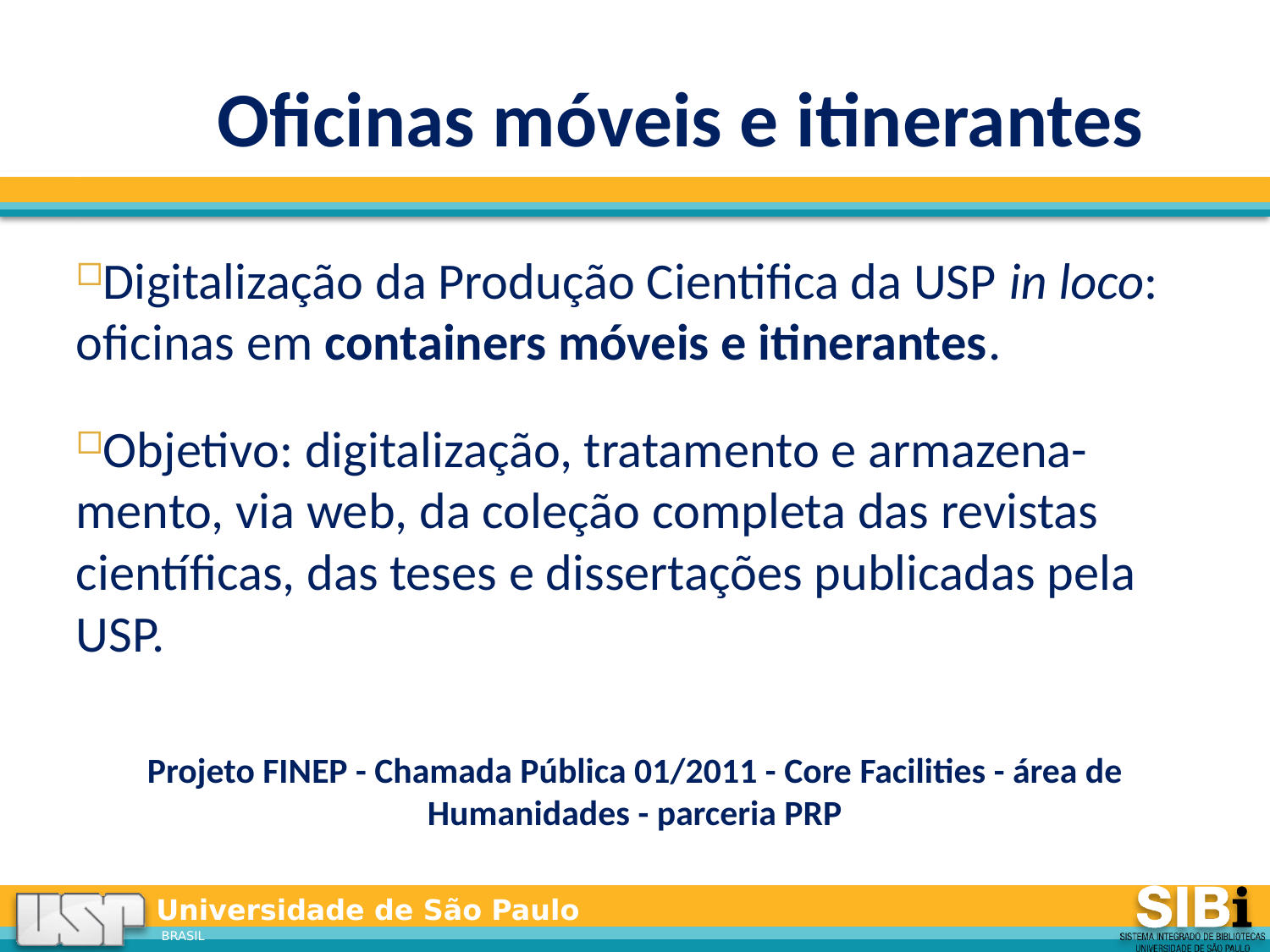

# Oficinas móveis e itinerantes

Digitalização da Produção Cientifica da USP in loco: oficinas em containers móveis e itinerantes.

Objetivo: digitalização, tratamento e armazena-mento, via web, da coleção completa das revistas científicas, das teses e dissertações publicadas pela USP.

Projeto FINEP - Chamada Pública 01/2011 - Core Facilities - área de Humanidades - parceria PRP